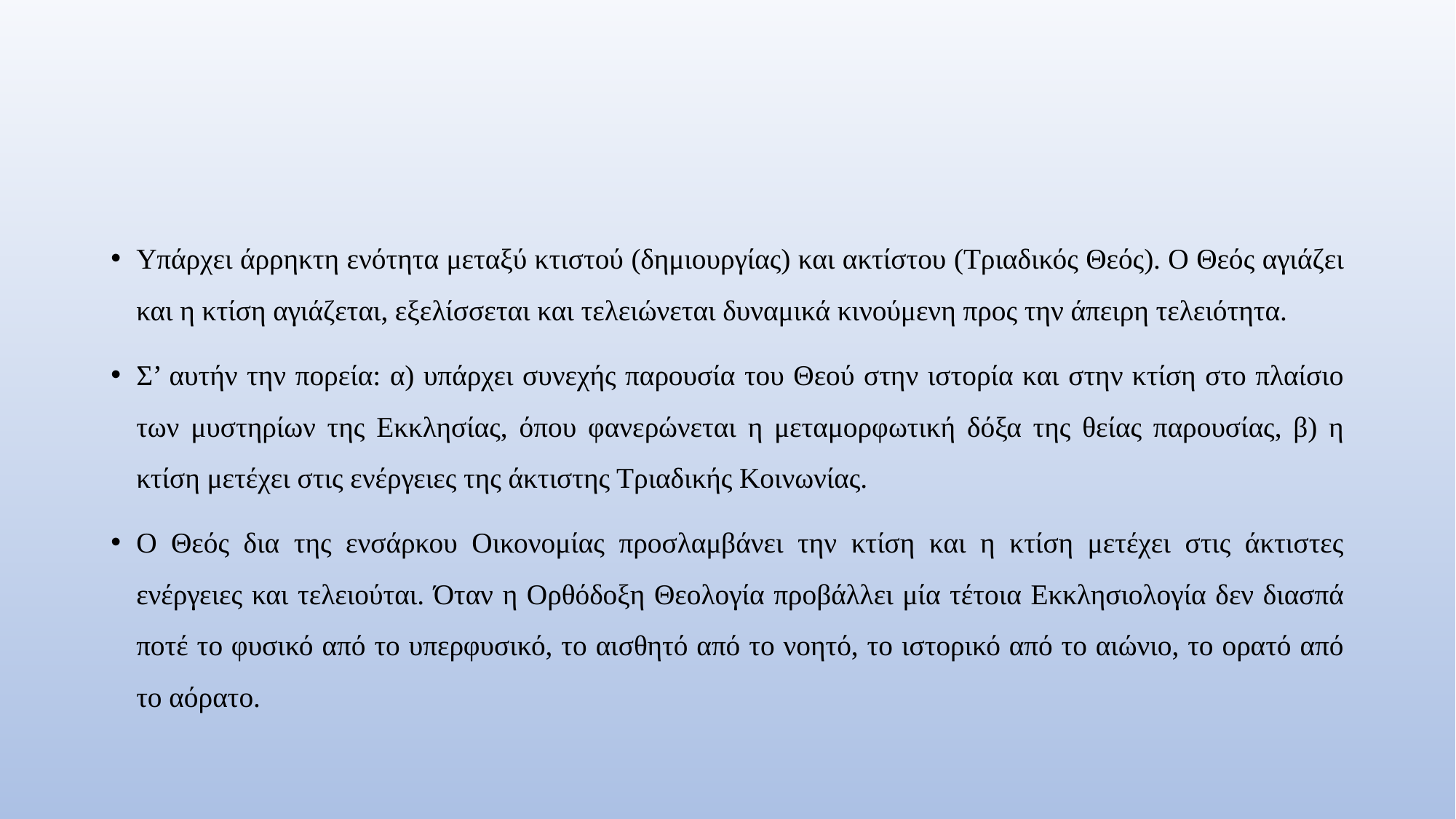

#
Υπάρχει άρρηκτη ενότητα μεταξύ κτιστού (δημιουργίας) και ακτίστου (Τριαδικός Θεός). Ο Θεός αγιάζει και η κτίση αγιάζεται, εξελίσσεται και τελειώνεται δυναμικά κινούμενη προς την άπειρη τελειότητα.
Σ’ αυτήν την πορεία: α) υπάρχει συνεχής παρουσία του Θεού στην ιστορία και στην κτίση στο πλαίσιο των μυστηρίων της Εκκλησίας, όπου φανερώνεται η μεταμορφωτική δόξα της θείας παρουσίας, β) η κτίση μετέχει στις ενέργειες της άκτιστης Τριαδικής Κοινωνίας.
Ο Θεός δια της ενσάρκου Οικονομίας προσλαμβάνει την κτίση και η κτίση μετέχει στις άκτιστες ενέργειες και τελειούται. Όταν η Ορθόδοξη Θεολογία προβάλλει μία τέτοια Εκκλησιολογία δεν διασπά ποτέ το φυσικό από το υπερφυσικό, το αισθητό από το νοητό, το ιστορικό από το αιώνιο, το ορατό από το αόρατο.